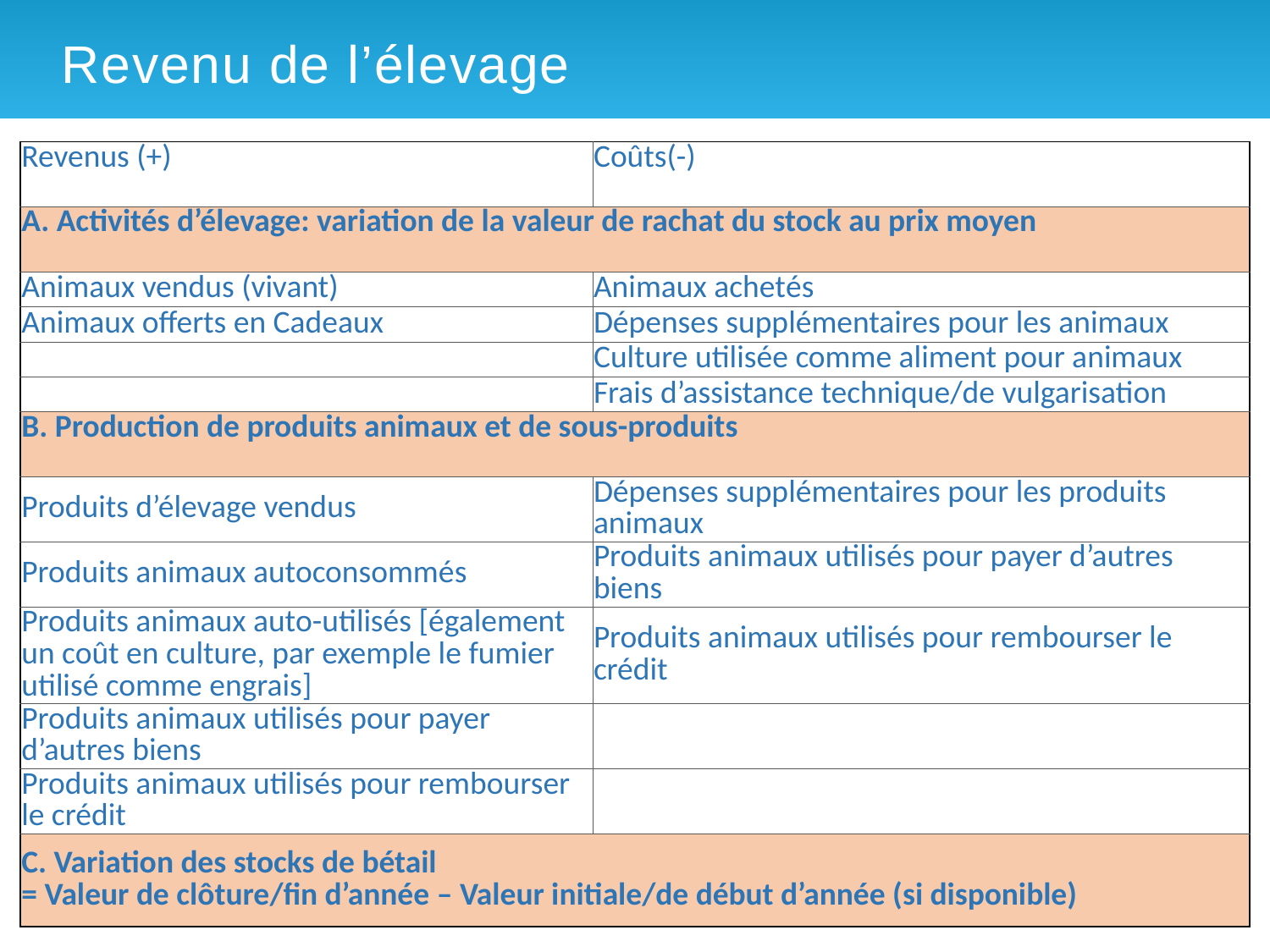

# Revenu de l’élevage

| Revenus (+) | Coûts(-) |
| --- | --- |
| A. Activités d’élevage: variation de la valeur de rachat du stock au prix moyen |  |
| Animaux vendus (vivant) | Animaux achetés |
| Animaux offerts en Cadeaux | Dépenses supplémentaires pour les animaux |
|  | Culture utilisée comme aliment pour animaux |
|  | Frais d’assistance technique/de vulgarisation |
| B. Production de produits animaux et de sous-produits |  |
| Produits d’élevage vendus | Dépenses supplémentaires pour les produits animaux |
| Produits animaux autoconsommés | Produits animaux utilisés pour payer d’autres biens |
| Produits animaux auto-utilisés [également un coût en culture, par exemple le fumier utilisé comme engrais] | Produits animaux utilisés pour rembourser le crédit |
| Produits animaux utilisés pour payer d’autres biens |  |
| Produits animaux utilisés pour rembourser le crédit |  |
| C. Variation des stocks de bétail = Valeur de clôture/fin d’année – Valeur initiale/de début d’année (si disponible) |  |